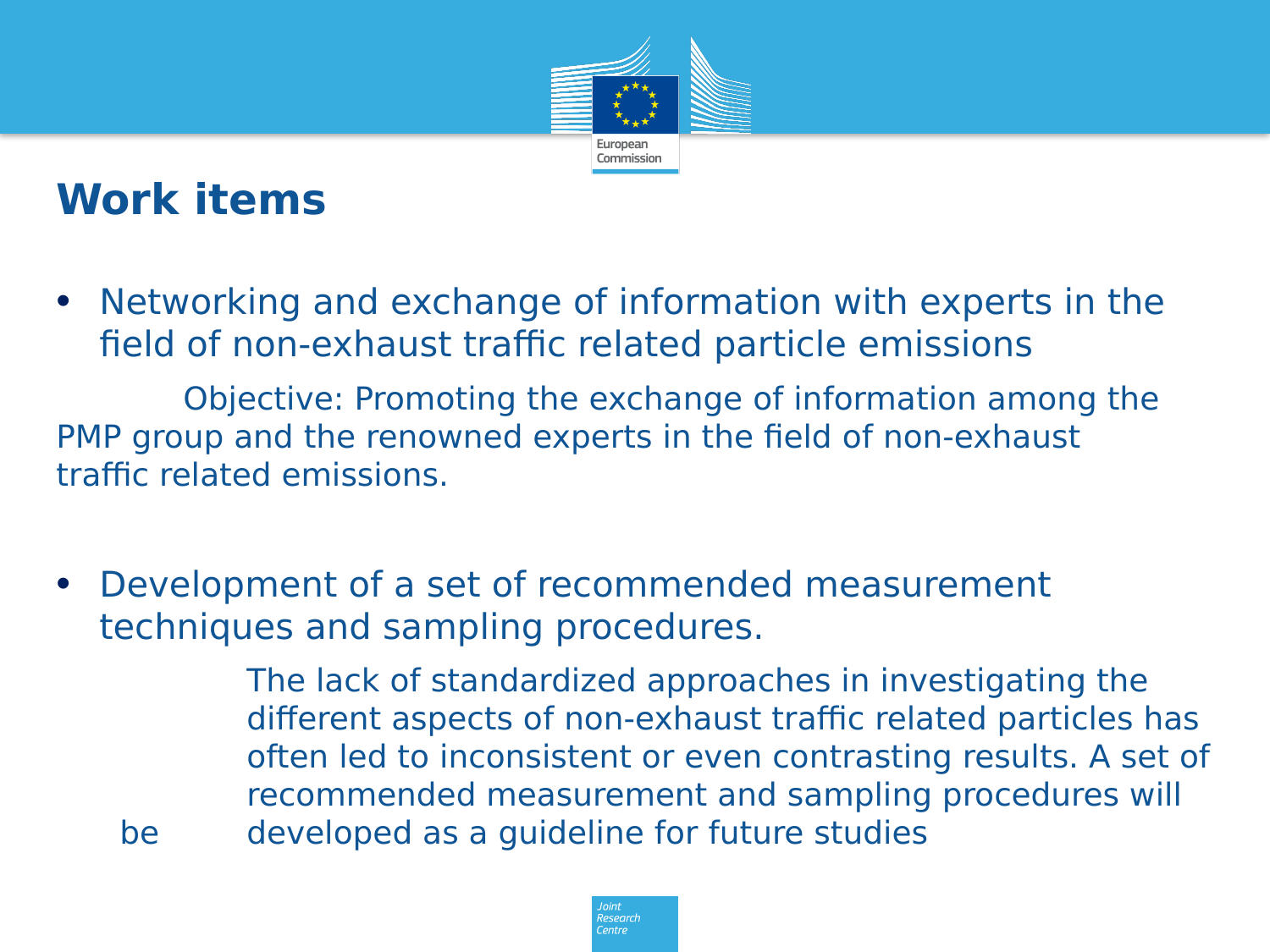

Work items

Networking and exchange of information with experts in the field of non-exhaust traffic related particle emissions
	Objective: Promoting the exchange of information among the 	PMP group and the renowned experts in the field of non-exhaust 	traffic related emissions.

Development of a set of recommended measurement techniques and sampling procedures.
	The lack of standardized approaches in investigating the 	different aspects of non-exhaust traffic related particles has 	often led to inconsistent or even contrasting results. A set of 	recommended measurement and sampling procedures will be 	developed as a guideline for future studies